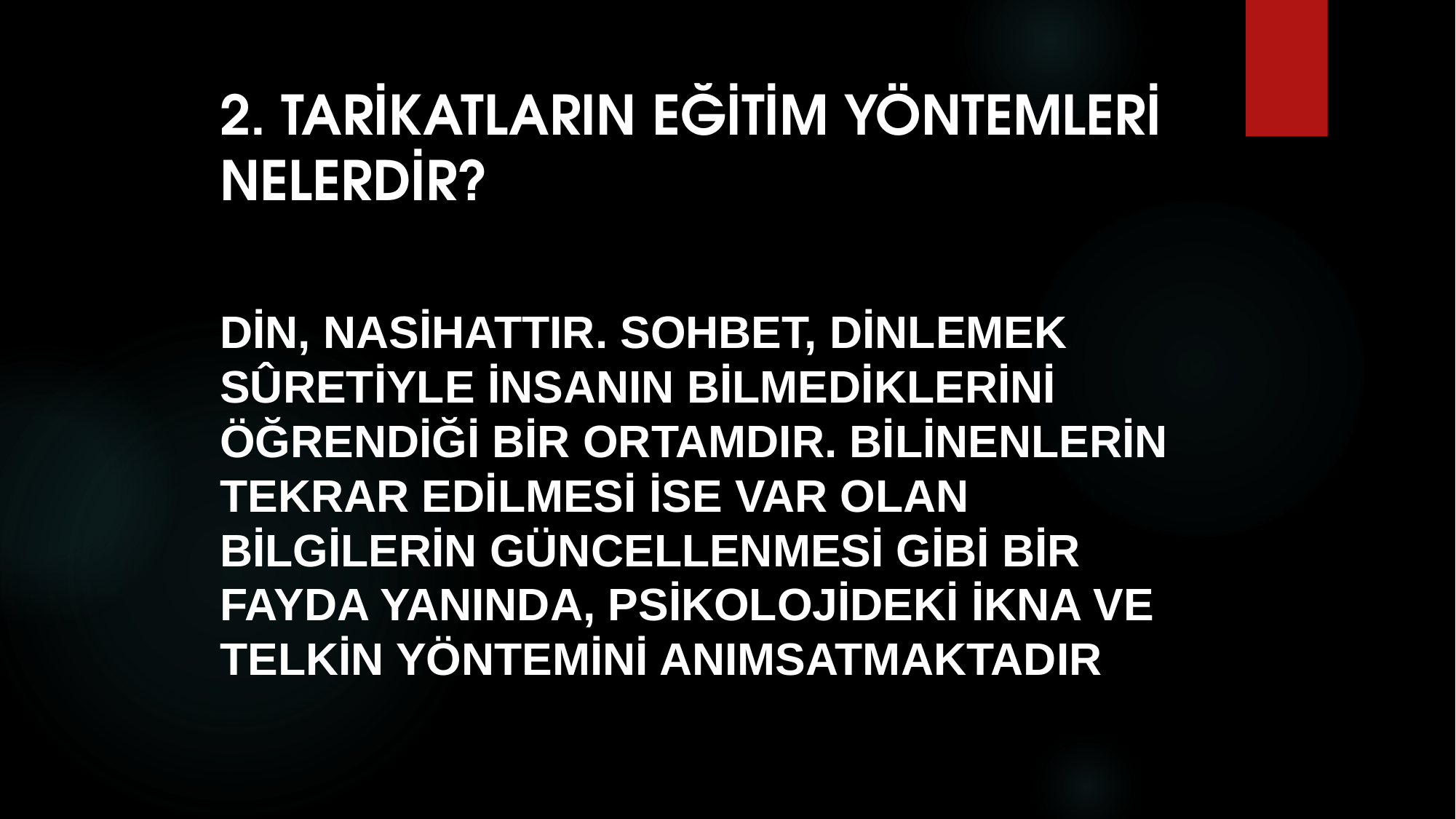

# 2. Tarikatların eğitim yöntemleri nelerdir?
Din, nasihattır. Sohbet, dinlemek sûretiyle insanın bilmediklerini öğrendiği bir ortamdır. Bilinenlerin tekrar edilmesi ise var olan bilgilerin güncellenmesi gibi bir fayda yanında, psikolojideki ikna ve telkin yöntemini anımsatmaktadır